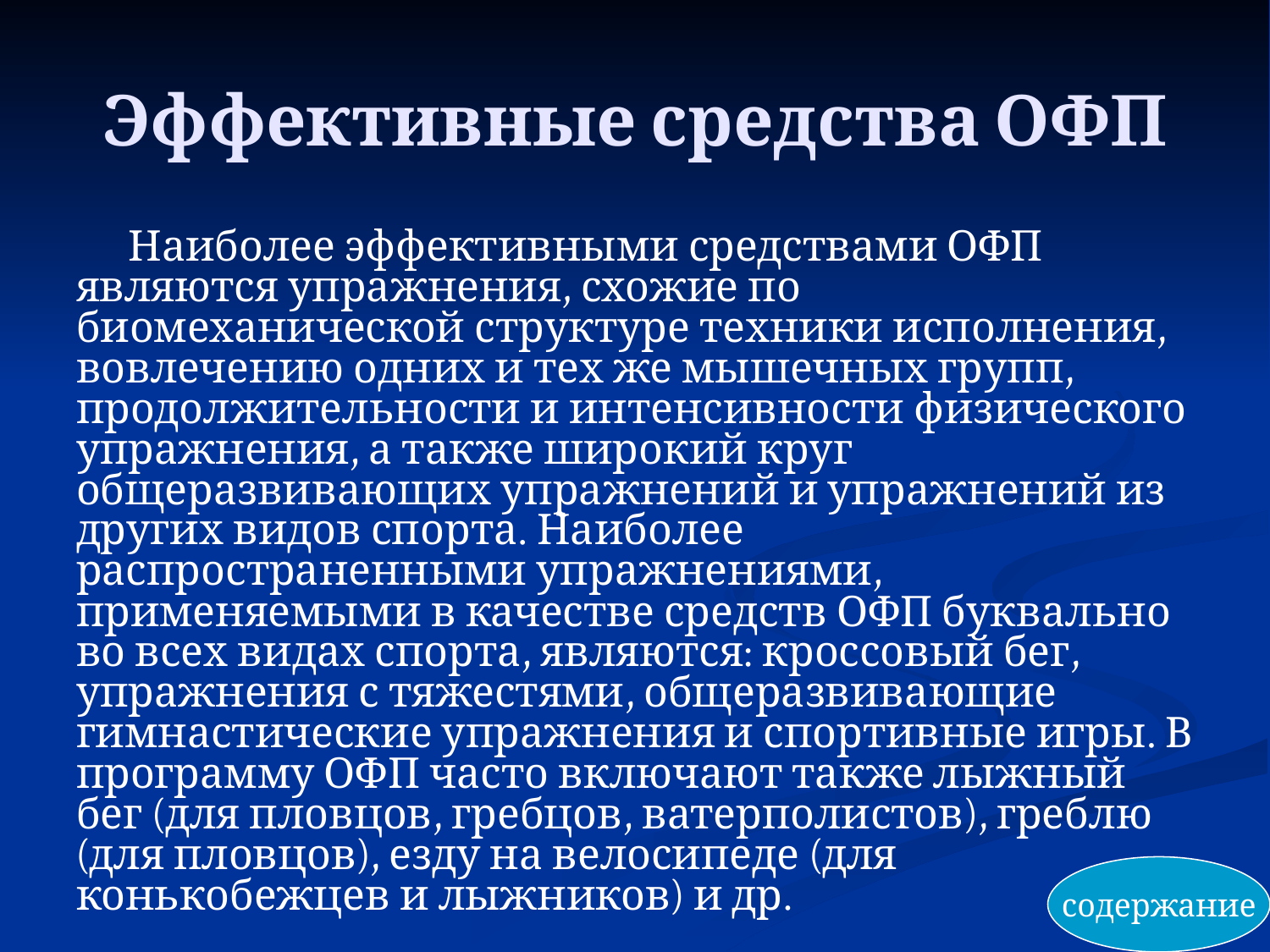

# Эффективные средства ОФП
Наиболее эффективными средствами ОФП являются упражнения, схожие по биомеханической структуре техники исполнения, вовлечению одних и тех же мышечных групп, продолжительности и интенсивности физического упражнения, а также широкий круг общеразвивающих упражнений и упражнений из других видов спорта. Наиболее распространенными упражнениями, применяемыми в качестве средств ОФП буквально во всех видах спорта, являются: кроссовый бег, упражнения с тяжестями, общеразвивающие гимнастические упражнения и спортивные игры. В программу ОФП часто включают также лыжный бег (для пловцов, гребцов, ватерполистов), греблю (для пловцов), езду на велосипеде (для конькобежцев и лыжников) и др.
содержание